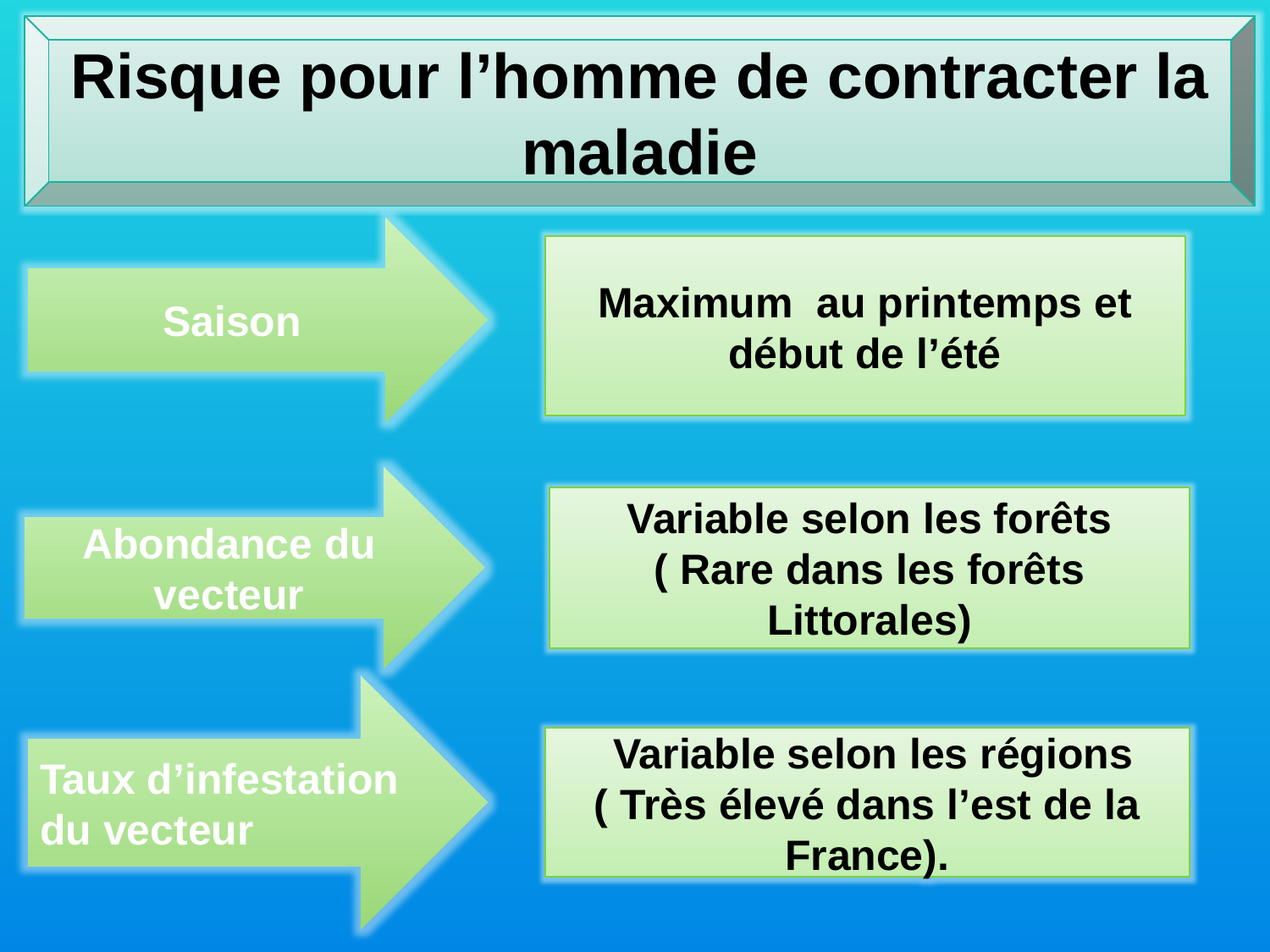

Risque pour l’homme de contracter la maladie
Saison
Maximum  au printemps et
début de l’été
Abondance du vecteur
Variable selon les forêts
( Rare dans les forêts
Littorales)
Taux d’infestation du vecteur

 Variable selon les régions
( Très élevé dans l’est de la France).